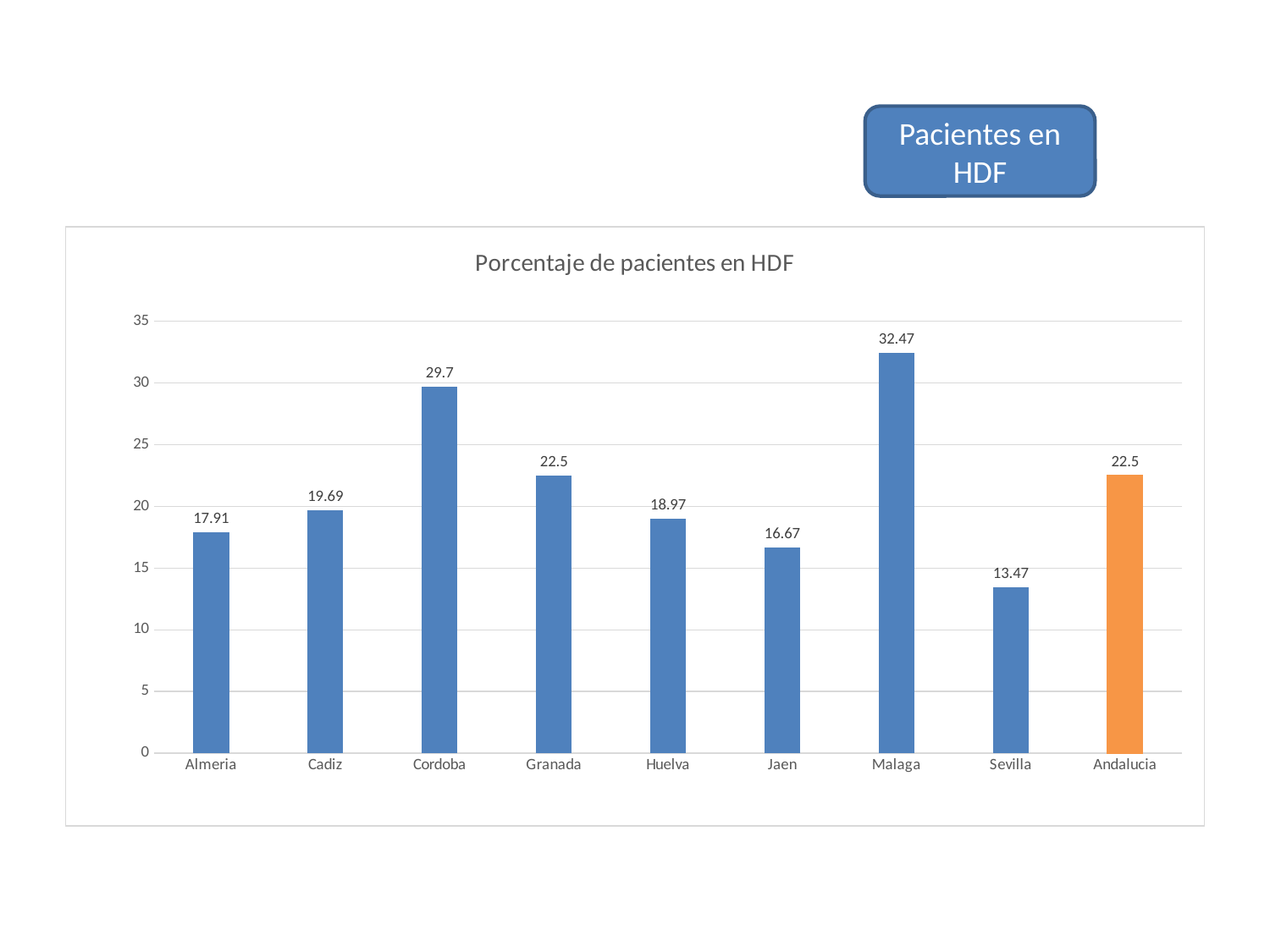

#
Pacientes en HDF

### Chart: Porcentaje de pacientes en HDF

| Category |  |
|---|---|
| Almeria | 17.91 |
| Cadiz | 19.69 |
| Cordoba | 29.7 |
| Granada | 22.5 |
| Huelva | 18.97 |
| Jaen | 16.67 |
| Malaga | 32.47 |
| Sevilla | 13.47 |
| Andalucia | 22.5 |